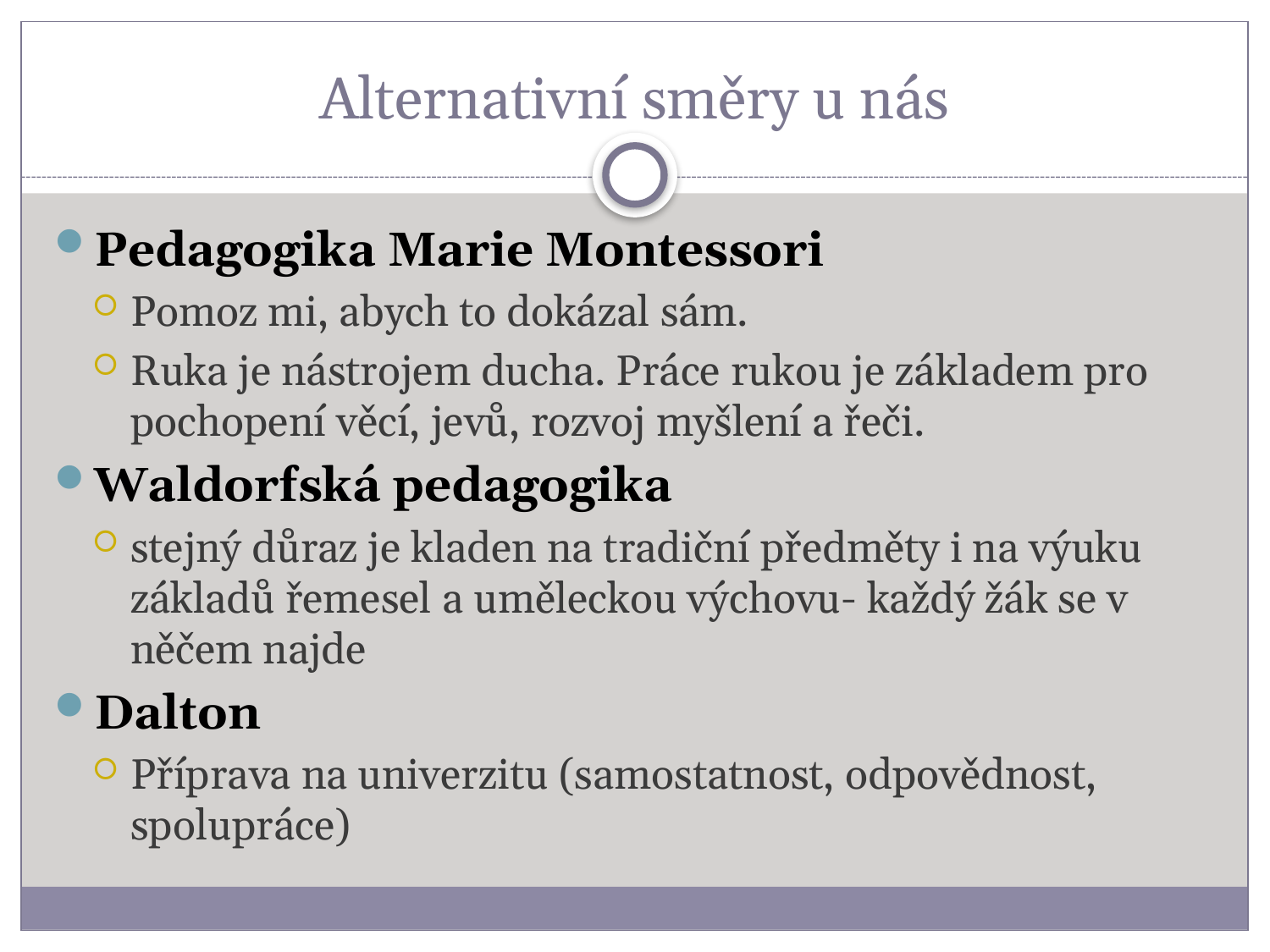

# Alternativní směry u nás
Pedagogika Marie Montessori
Pomoz mi, abych to dokázal sám.
Ruka je nástrojem ducha. Práce rukou je základem pro pochopení věcí, jevů, rozvoj myšlení a řeči.
Waldorfská pedagogika
stejný důraz je kladen na tradiční předměty i na výuku základů řemesel a uměleckou výchovu- každý žák se v něčem najde
Dalton
Příprava na univerzitu (samostatnost, odpovědnost, spolupráce)